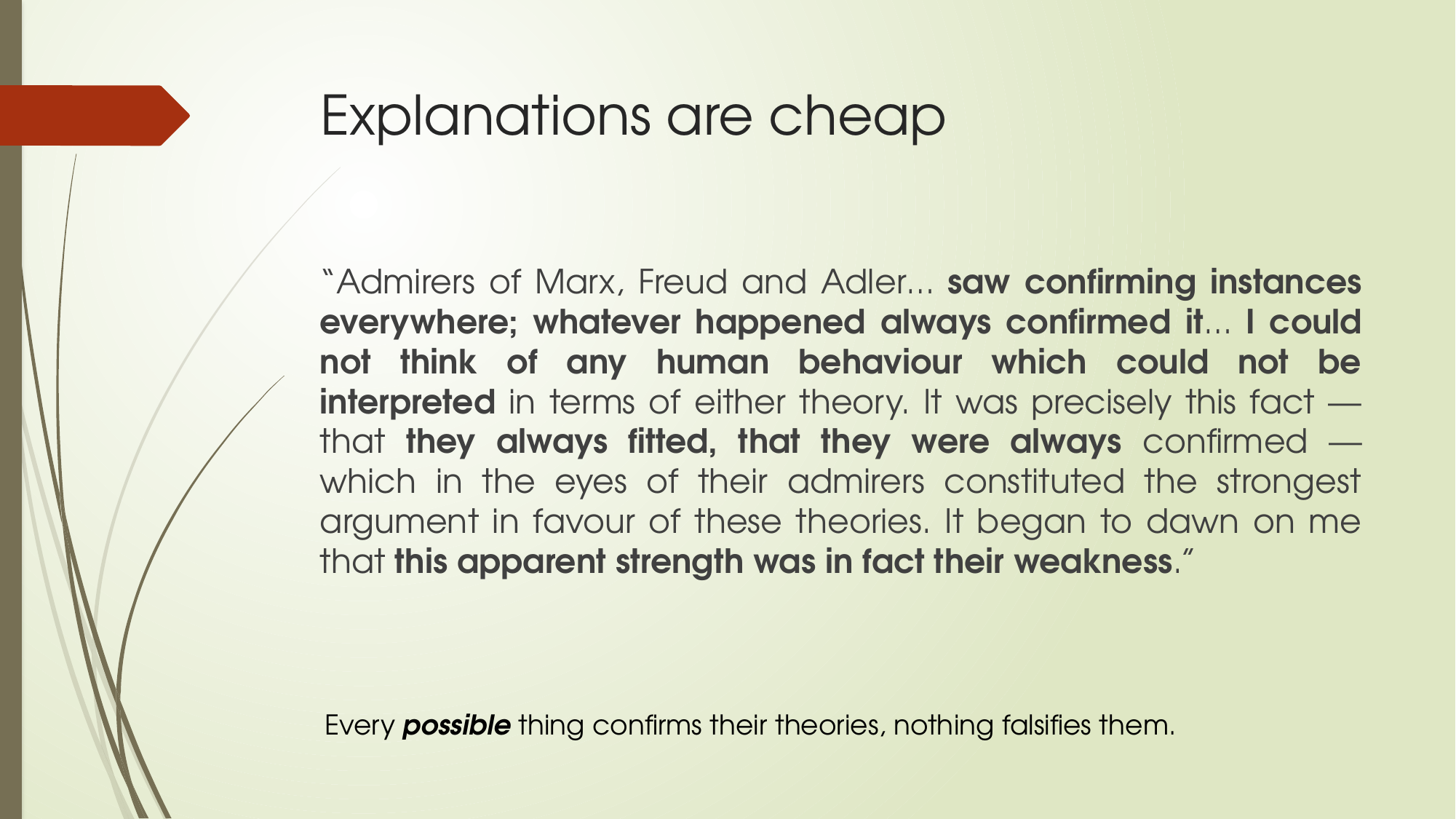

# Explanations are cheap
“Admirers of Marx, Freud and Adler… saw confirming instances everywhere; whatever happened always confirmed it… I could not think of any human behaviour which could not be interpreted in terms of either theory. It was precisely this fact — that they always fitted, that they were always confirmed — which in the eyes of their admirers constituted the strongest argument in favour of these theories. It began to dawn on me that this apparent strength was in fact their weakness.”
Every possible thing confirms their theories, nothing falsifies them.